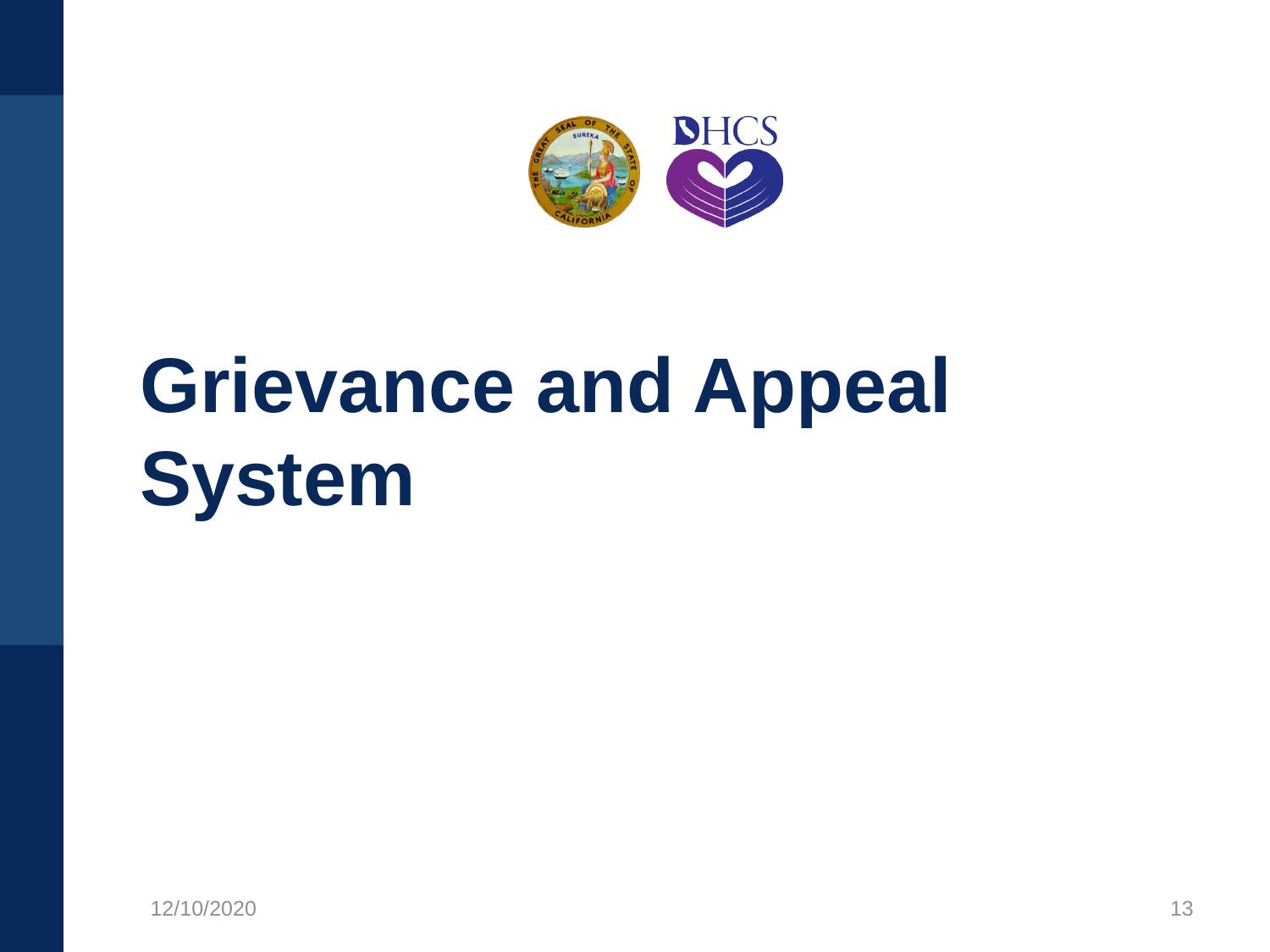

# Grievance and Appeal System
12/10/2020
13